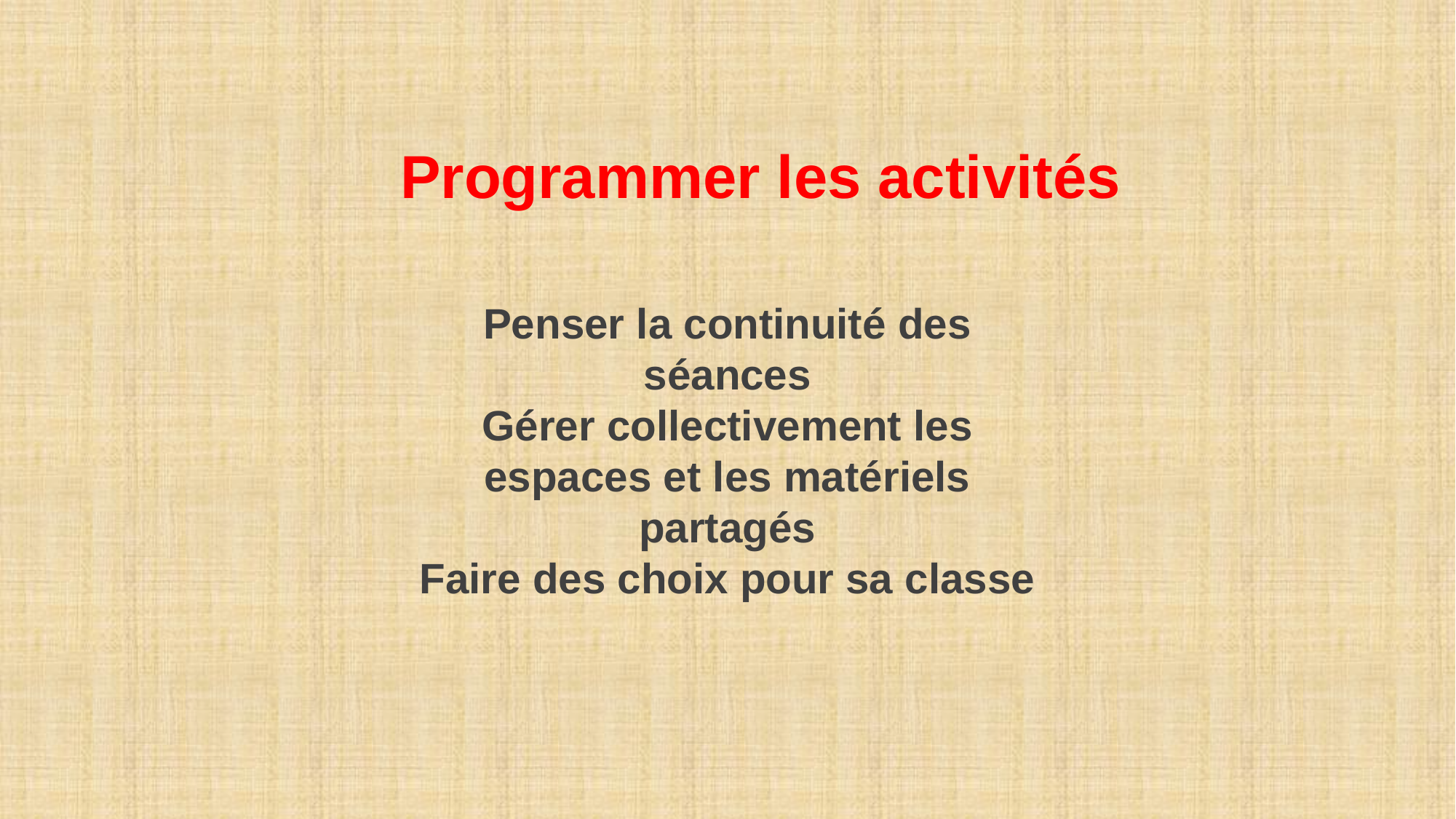

Programmer les activités
Penser la continuité des séances
Gérer collectivement les espaces et les matériels partagés
Faire des choix pour sa classe